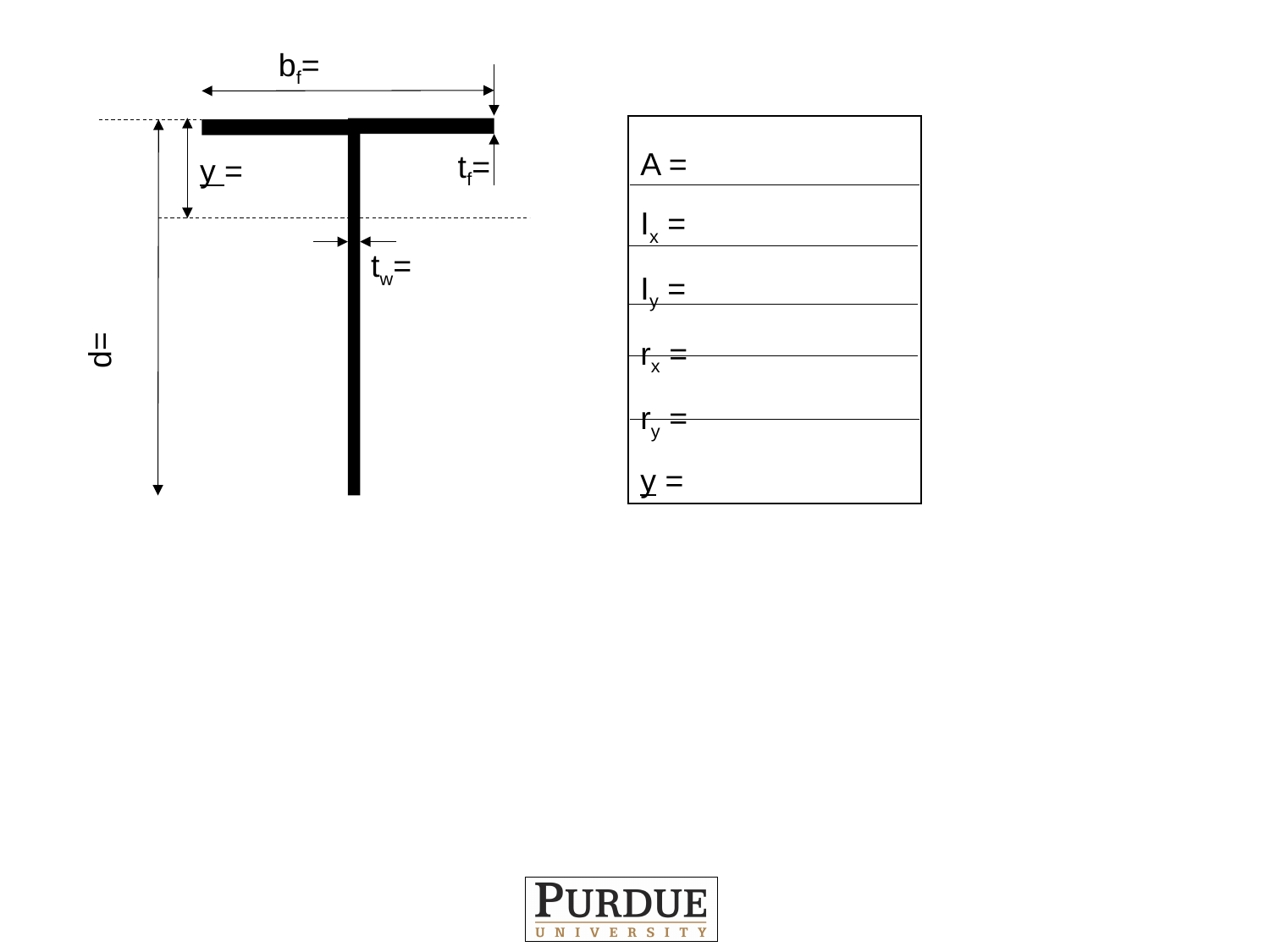

bf=

A =
Ix =
Iy =
rx =
ry =
y =

tf=
y =
d=
tw=